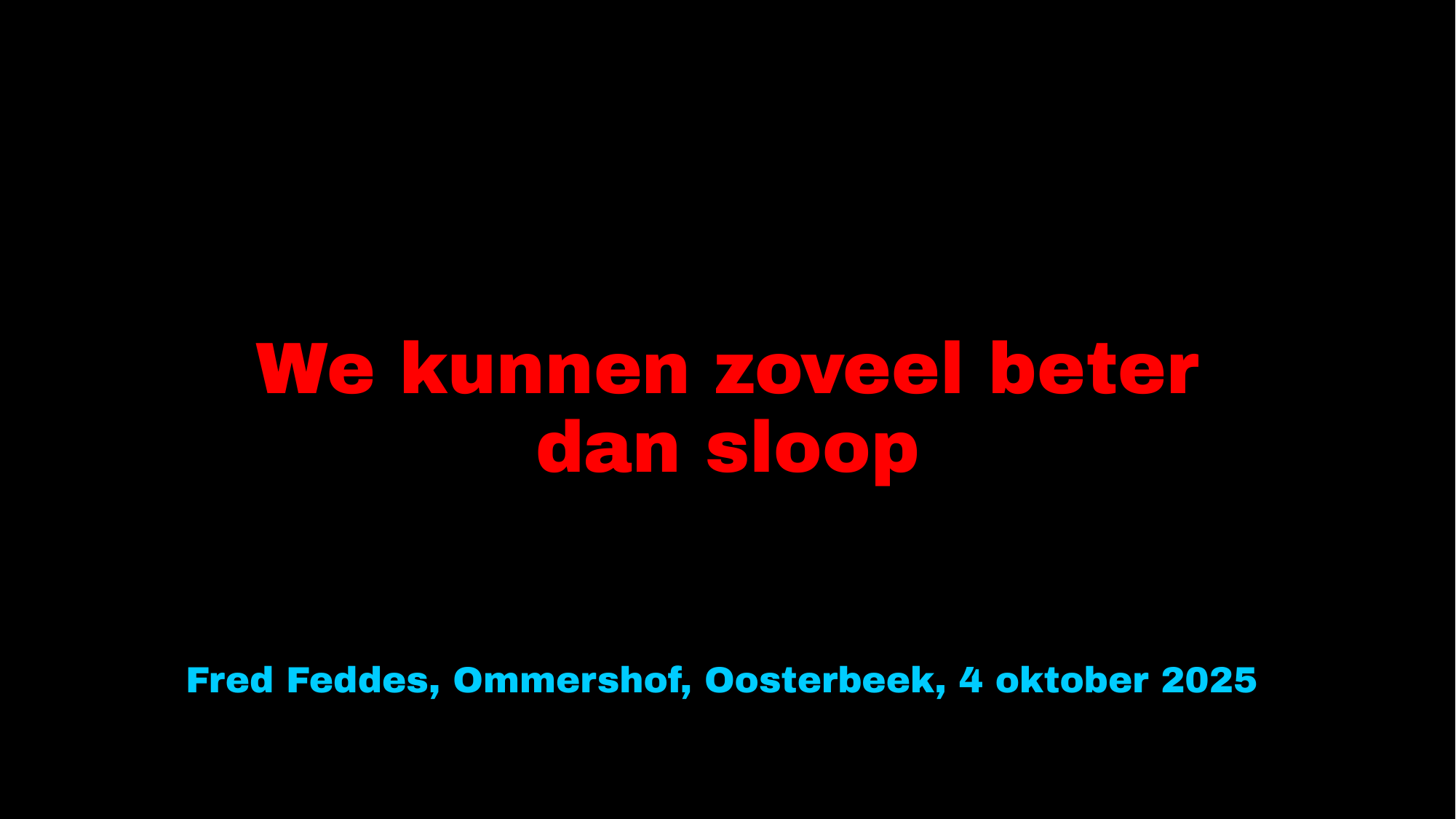

We kunnen zoveel beter dan sloop
Fred Feddes, Ommershof, Oosterbeek, 4 oktober 2025